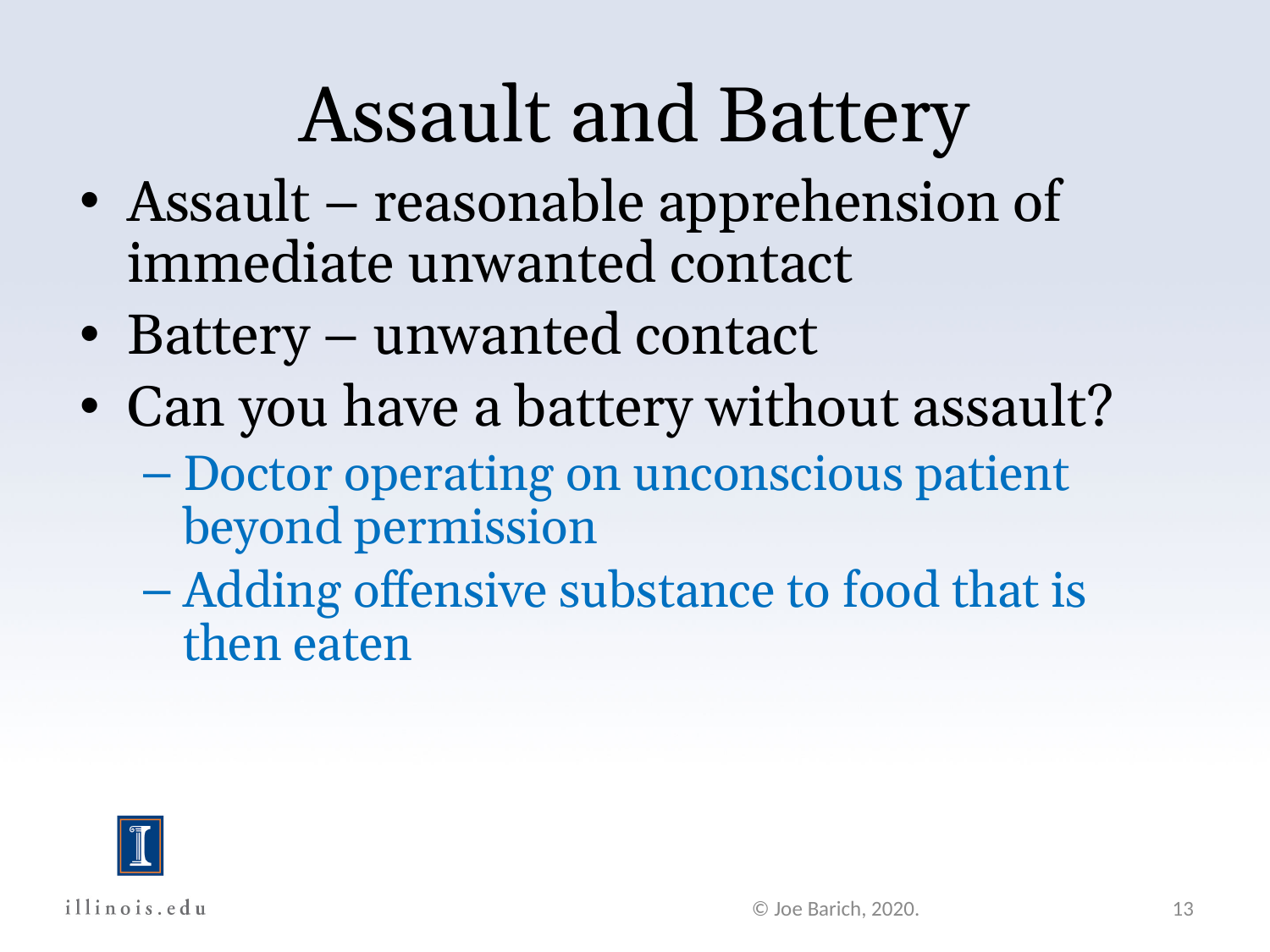

Assault and Battery
Assault – reasonable apprehension of immediate unwanted contact
Battery – unwanted contact
Can you have a battery without assault?
Doctor operating on unconscious patient beyond permission
Adding offensive substance to food that is then eaten
© Joe Barich, 2020.
13